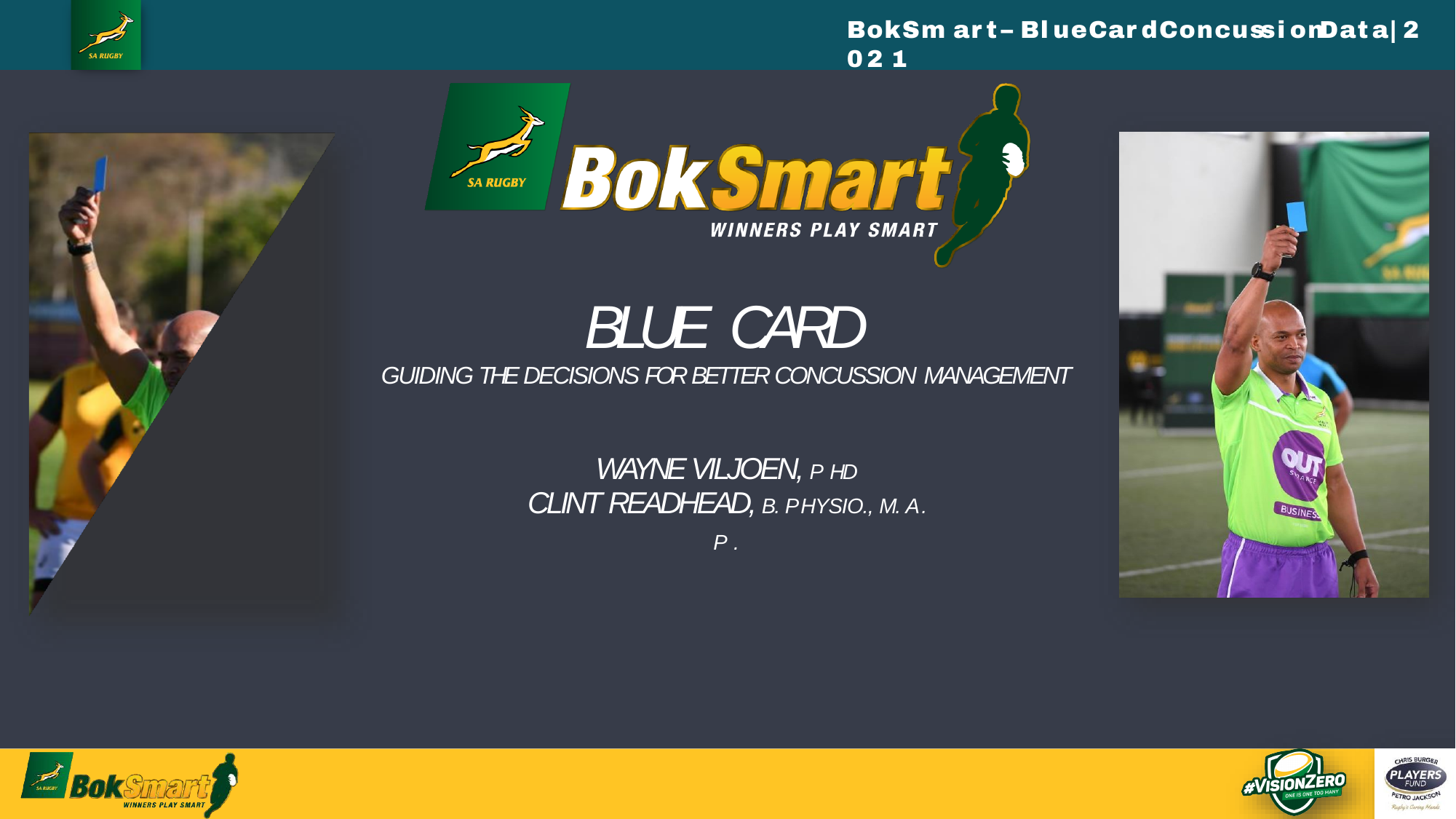

B o k S m a r t – B l u e C a r d C o n c u s s i o n D a t a | 2 0 2 1

# BLUE CARD
GUIDING THE DECISIONS FOR BETTER CONCUSSION MANAGEMENT
WAYNE VILJOEN, P HD
CLINT READHEAD, B. P HYSIO., M. A . P .